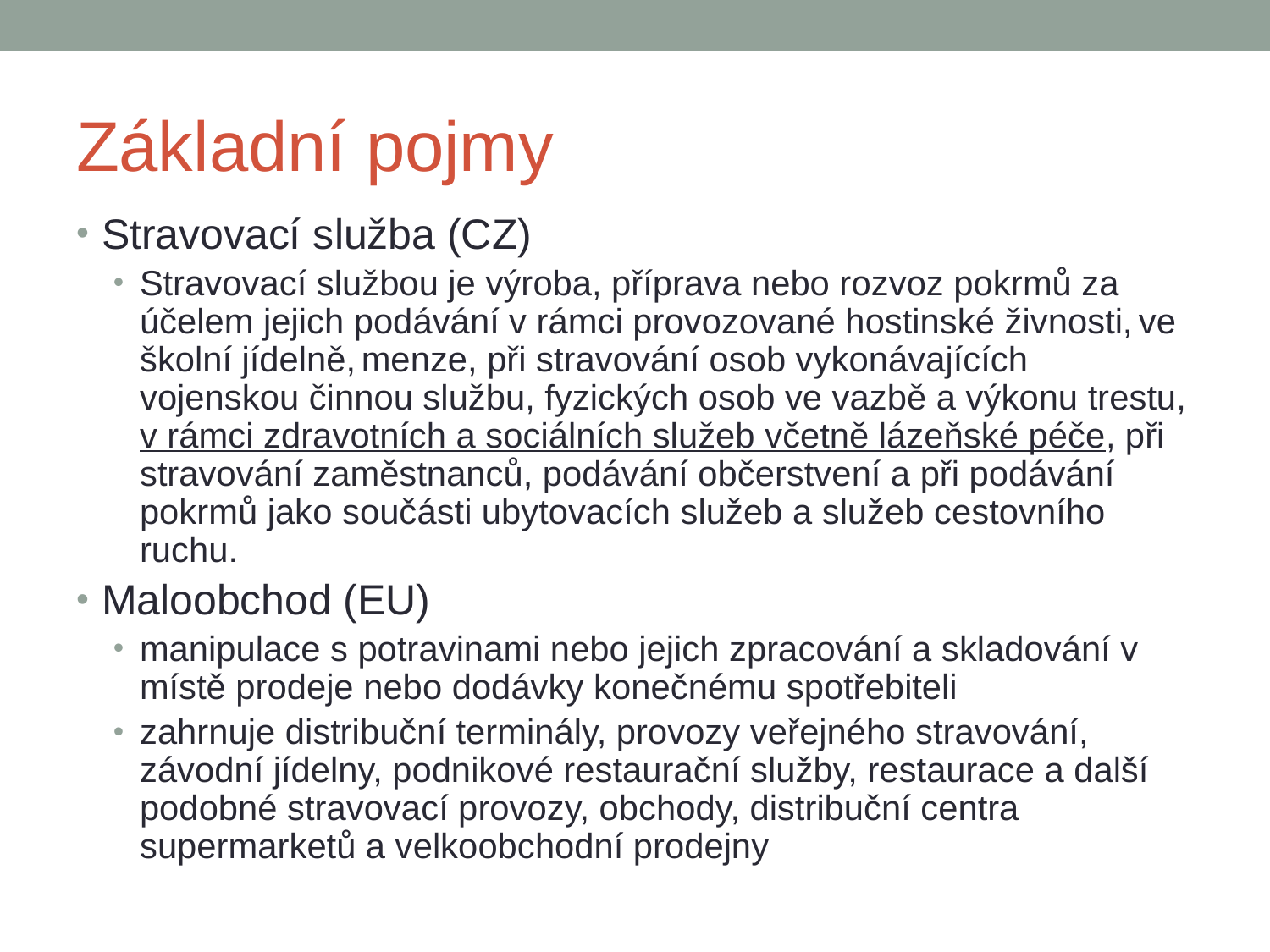

# Základní pojmy
Stravovací služba (CZ)
Stravovací službou je výroba, příprava nebo rozvoz pokrmů za účelem jejich podávání v rámci provozované hostinské živnosti, ve školní jídelně, menze, při stravování osob vykonávajících vojenskou činnou službu, fyzických osob ve vazbě a výkonu trestu, v rámci zdravotních a sociálních služeb včetně lázeňské péče, při stravování zaměstnanců, podávání občerstvení a při podávání pokrmů jako součásti ubytovacích služeb a služeb cestovního ruchu.
Maloobchod (EU)
manipulace s potravinami nebo jejich zpracování a skladování v místě prodeje nebo dodávky konečnému spotřebiteli
zahrnuje distribuční terminály, provozy veřejného stravování, závodní jídelny, podnikové restaurační služby, restaurace a další podobné stravovací provozy, obchody, distribuční centra supermarketů a velkoobchodní prodejny